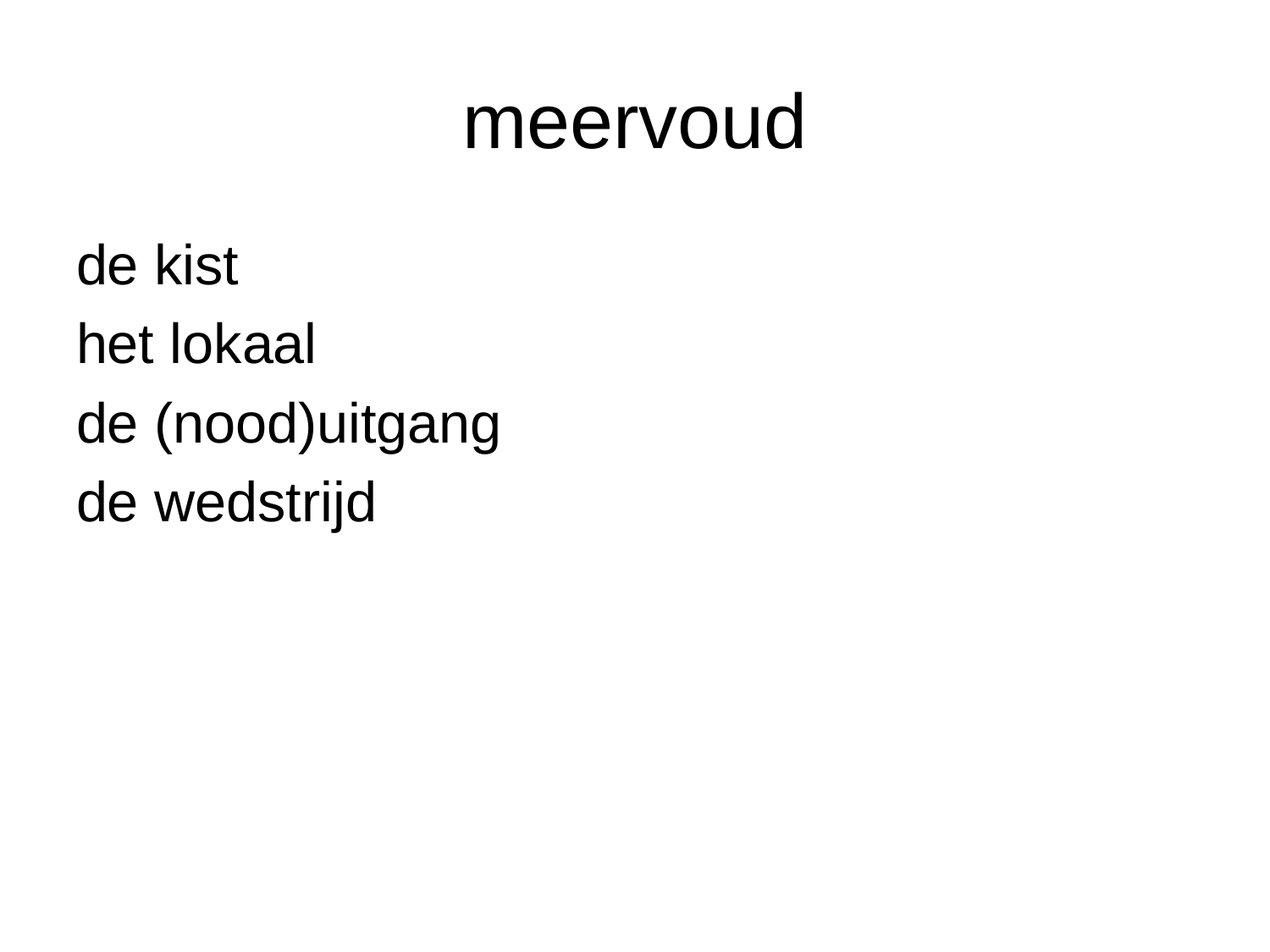

# meervoud
de kist
het lokaal
de (nood)uitgang
de wedstrijd